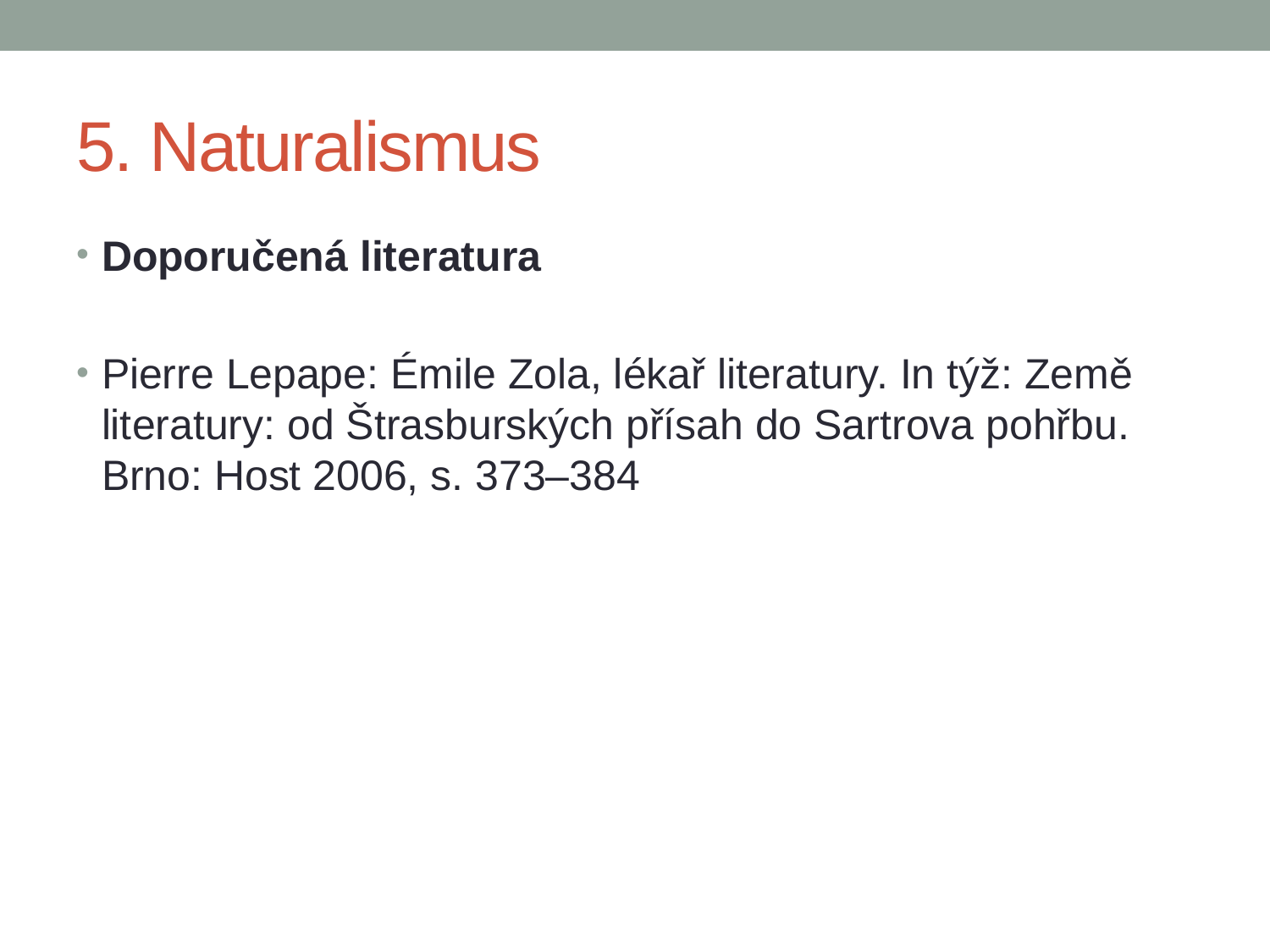

# 5. Naturalismus
Doporučená literatura

Pierre Lepape: Émile Zola, lékař literatury. In týž: Země literatury: od Štrasburských přísah do Sartrova pohřbu. Brno: Host 2006, s. 373–384